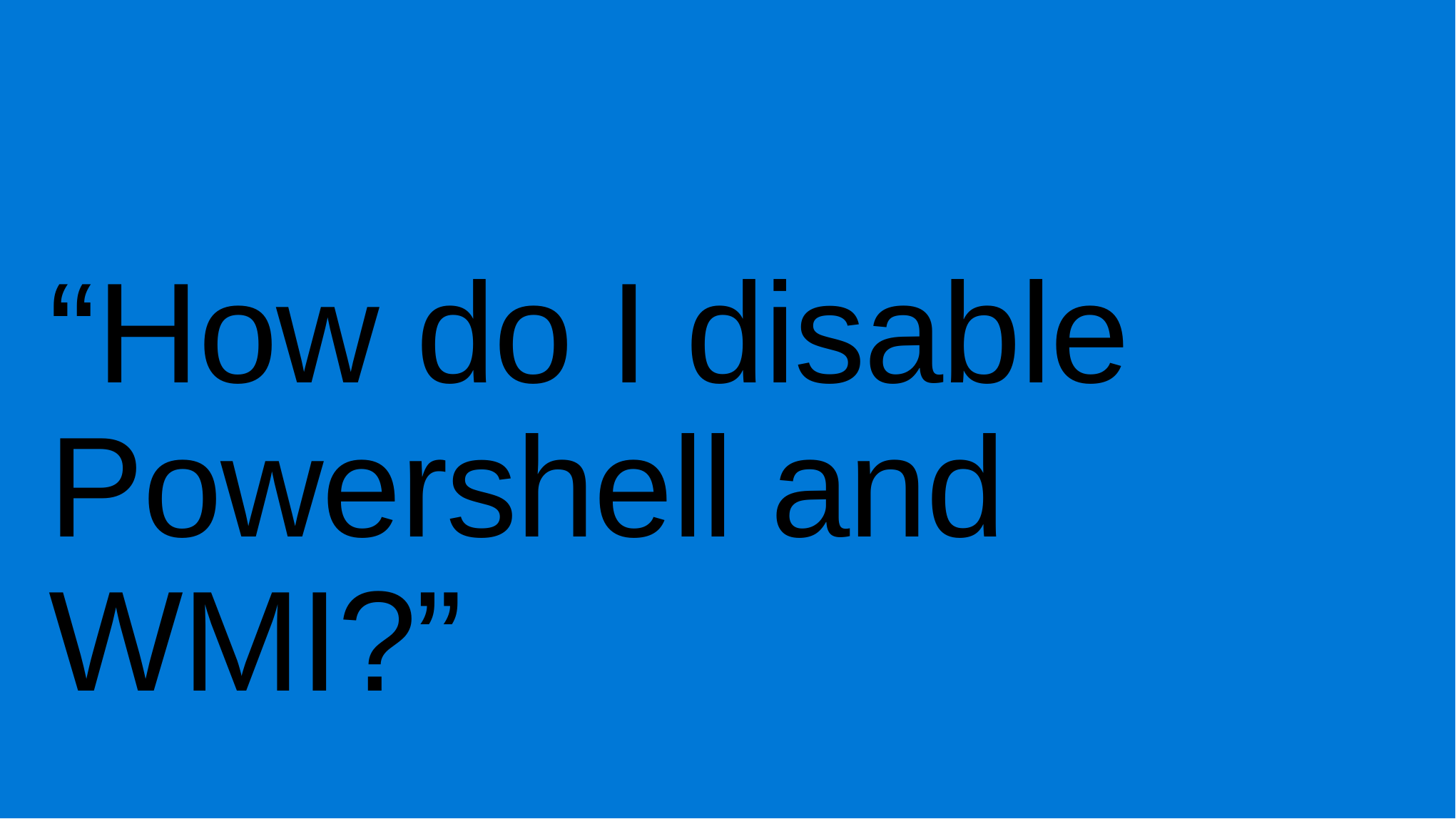

# “How do I disable Powershell and WMI?”